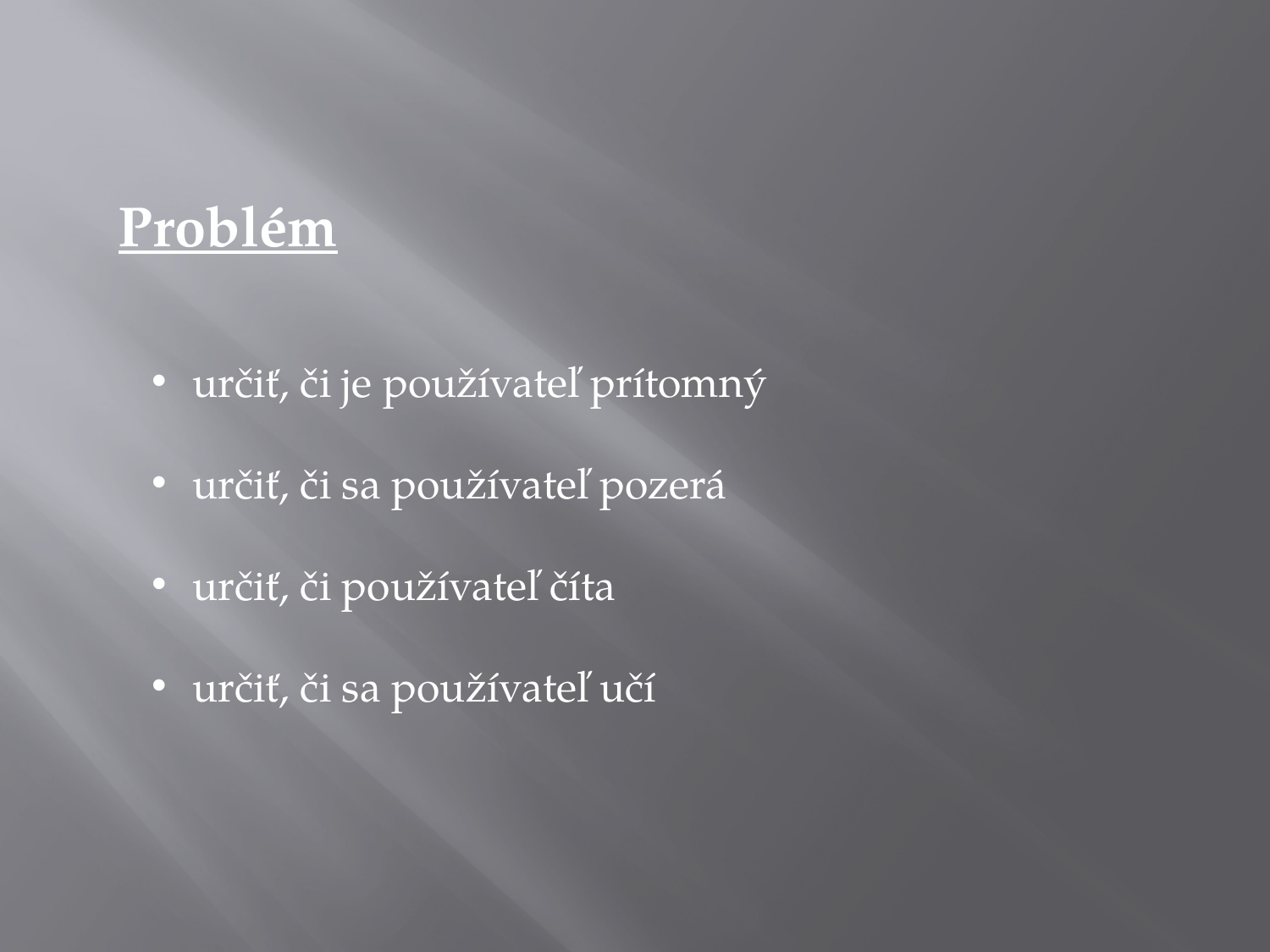

Problém

 určiť, či je používateľ prítomný

 určiť, či sa používateľ pozerá

 určiť, či používateľ číta

 určiť, či sa používateľ učí